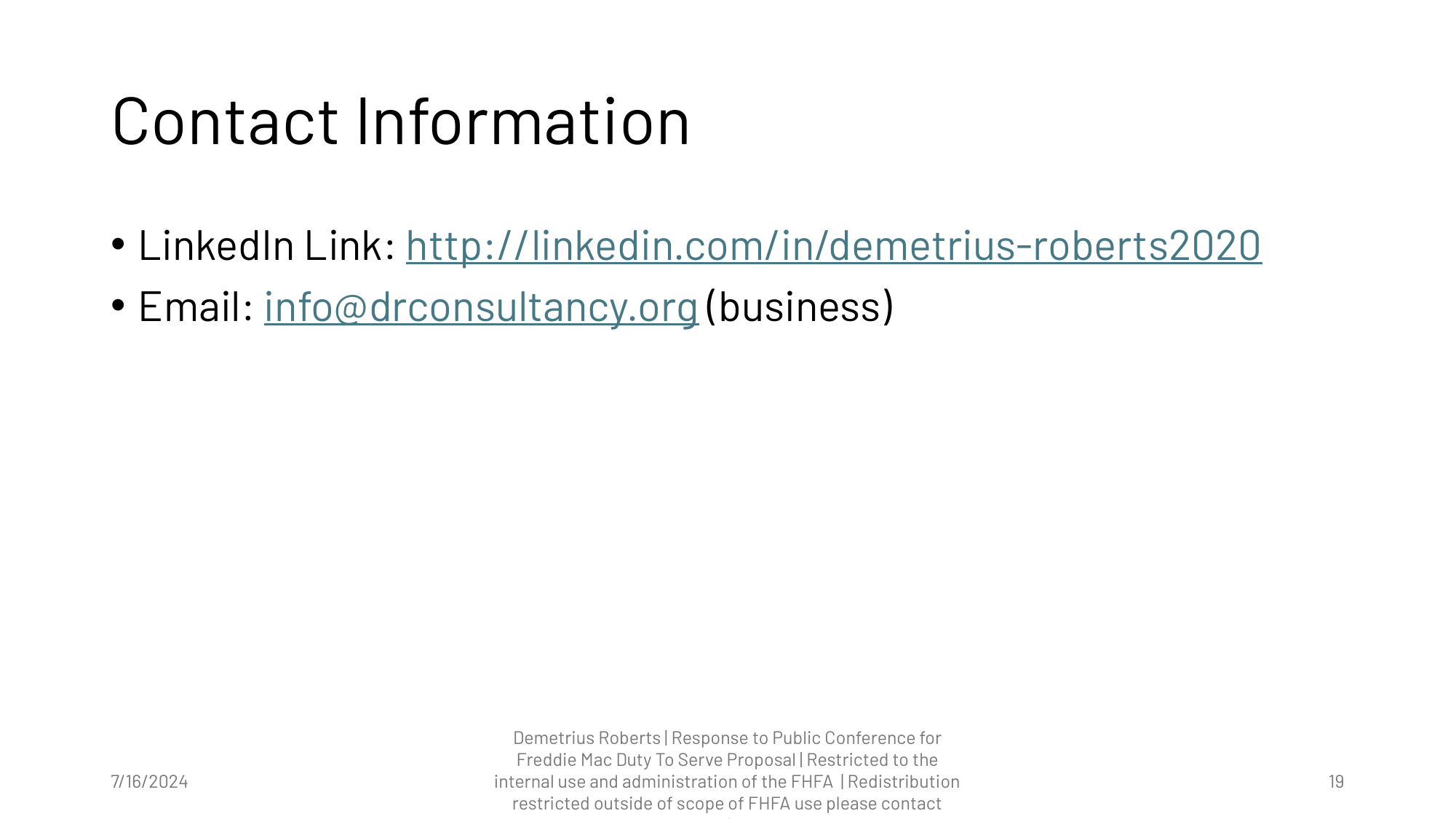

# Contact Information
LinkedIn Link: http://linkedin.com/in/demetrius-roberts2020
Email: info@drconsultancy.org (business)
7/16/2024
Demetrius Roberts | Response to Public Conference for Freddie Mac Duty To Serve Proposal | Restricted to the internal use and administration of the FHFA  | Redistribution restricted outside of scope of FHFA use please contact author
19